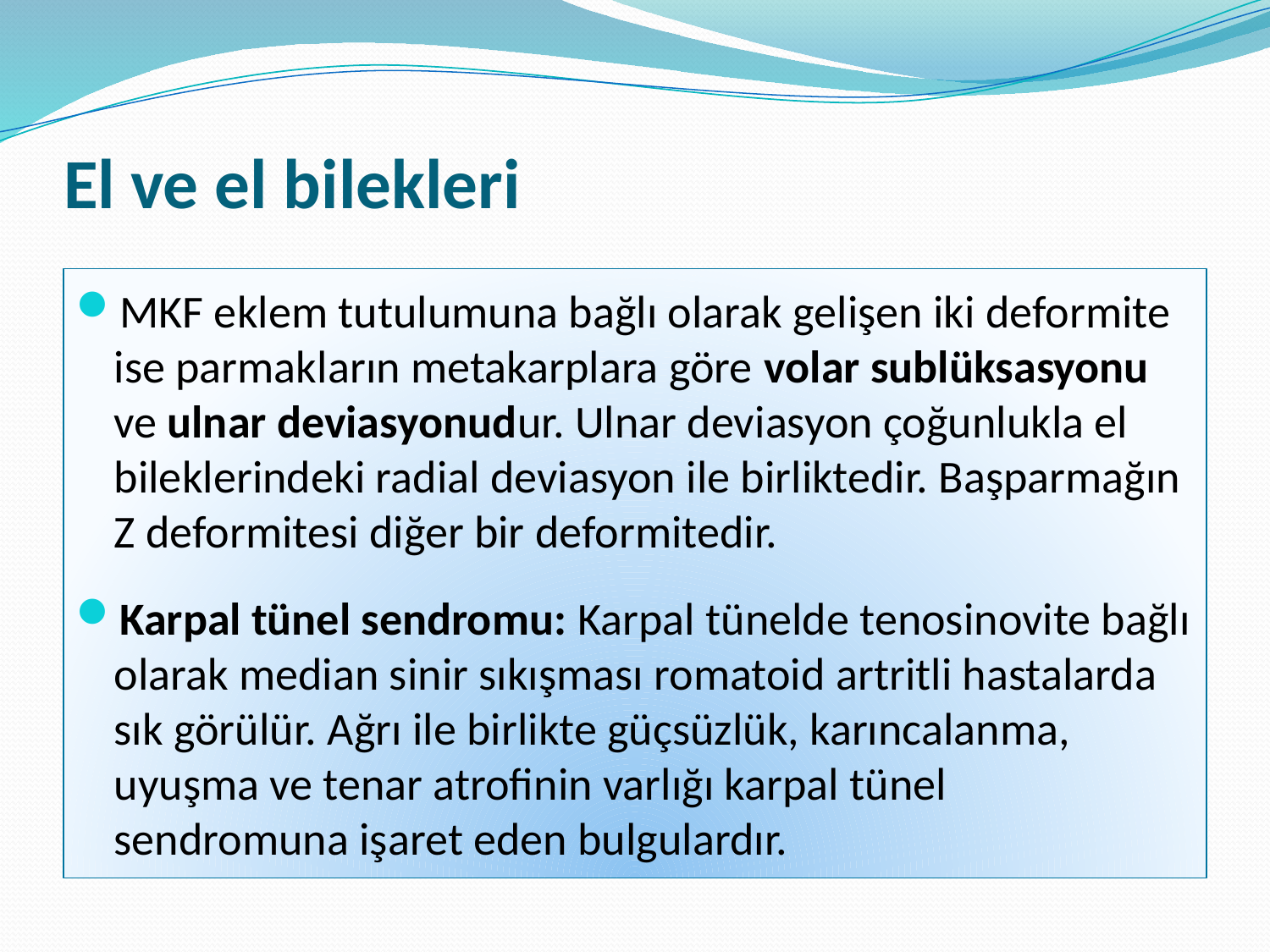

# El ve el bilekleri
MKF eklem tutulumuna bağlı olarak gelişen iki deformite ise parmakların metakarplara göre volar sublüksasyonu ve ulnar deviasyonudur. Ulnar deviasyon çoğunlukla el bileklerindeki radial deviasyon ile birliktedir. Başparmağın Z deformitesi diğer bir deformitedir.

Karpal tünel sendromu: Karpal tünelde tenosinovite bağlı olarak median sinir sıkışması romatoid artritli hastalarda sık görülür. Ağrı ile birlikte güçsüzlük, karıncalanma, uyuşma ve tenar atrofinin varlığı karpal tünel sendromuna işaret eden bulgulardır.